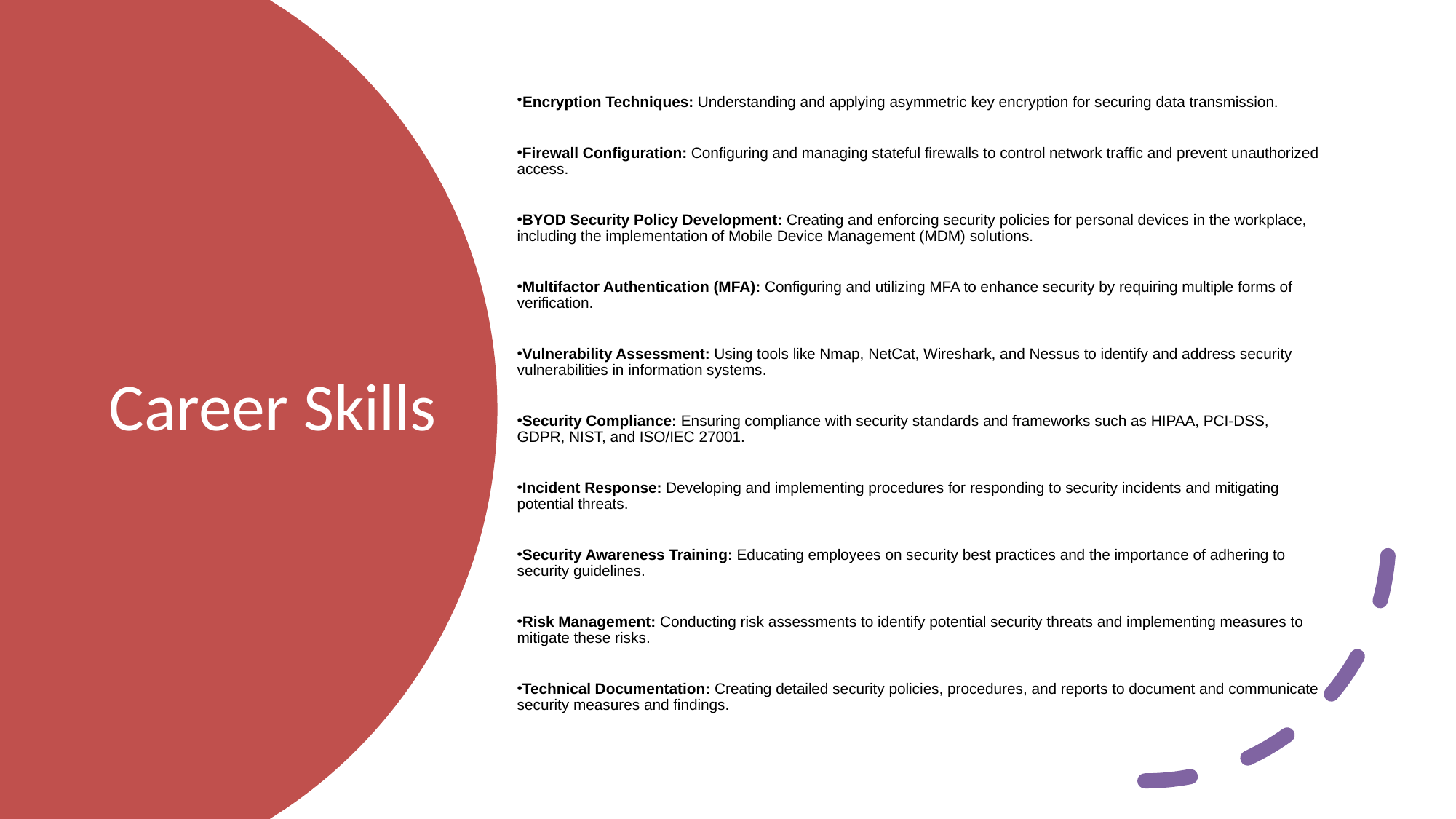

Encryption Techniques: Understanding and applying asymmetric key encryption for securing data transmission.

Firewall Configuration: Configuring and managing stateful firewalls to control network traffic and prevent unauthorized access.

BYOD Security Policy Development: Creating and enforcing security policies for personal devices in the workplace, including the implementation of Mobile Device Management (MDM) solutions.

Multifactor Authentication (MFA): Configuring and utilizing MFA to enhance security by requiring multiple forms of verification.

Vulnerability Assessment: Using tools like Nmap, NetCat, Wireshark, and Nessus to identify and address security vulnerabilities in information systems.

Security Compliance: Ensuring compliance with security standards and frameworks such as HIPAA, PCI-DSS, GDPR, NIST, and ISO/IEC 27001.

Incident Response: Developing and implementing procedures for responding to security incidents and mitigating potential threats.

Security Awareness Training: Educating employees on security best practices and the importance of adhering to security guidelines.

Risk Management: Conducting risk assessments to identify potential security threats and implementing measures to mitigate these risks.

Technical Documentation: Creating detailed security policies, procedures, and reports to document and communicate security measures and findings.
# Career Skills